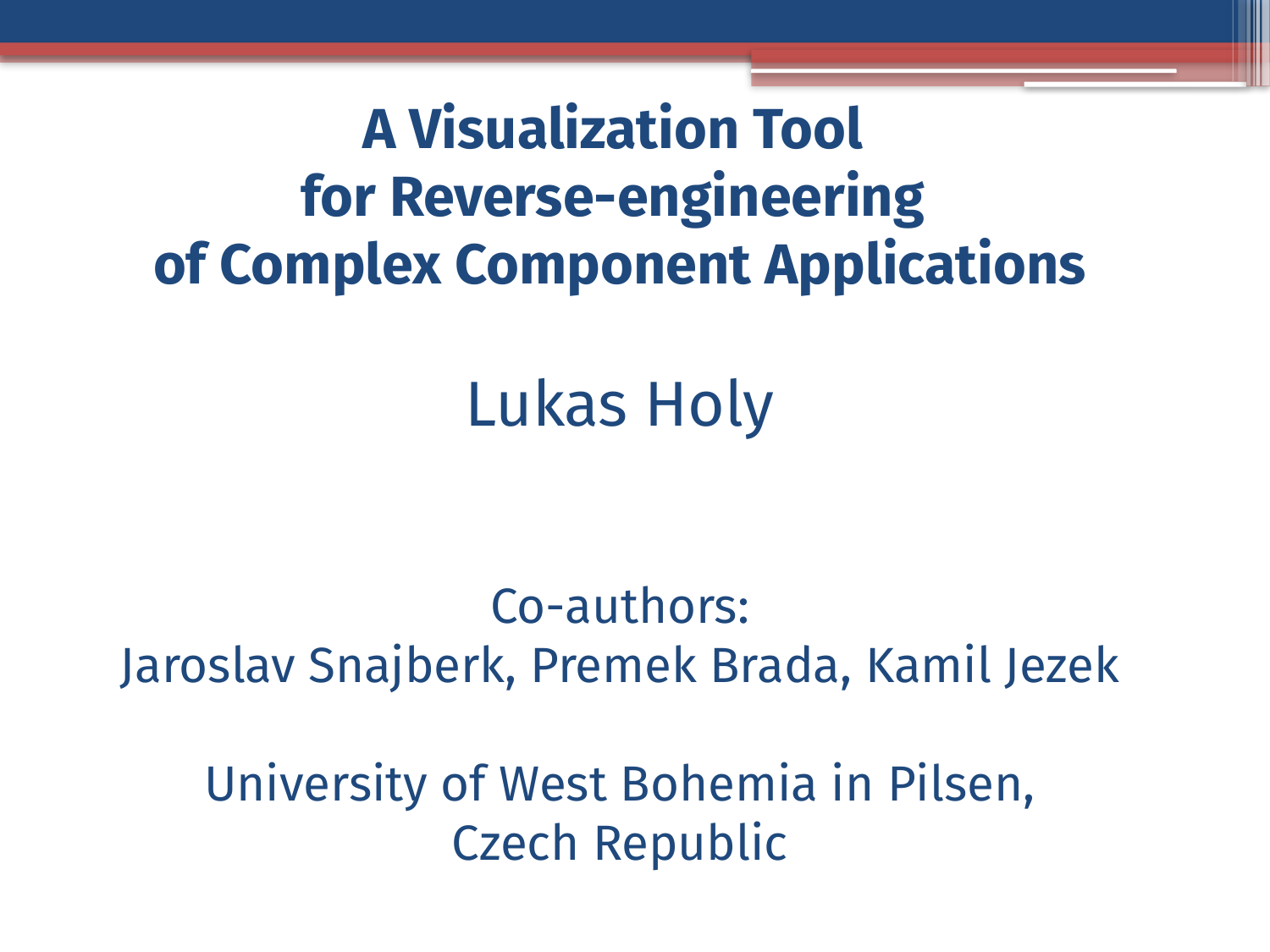

# A Visualization Tool for Reverse-engineering of Complex Component Applications Lukas Holy Co-authors: Jaroslav Snajberk, Premek Brada, Kamil Jezek University of West Bohemia in Pilsen, Czech Republic